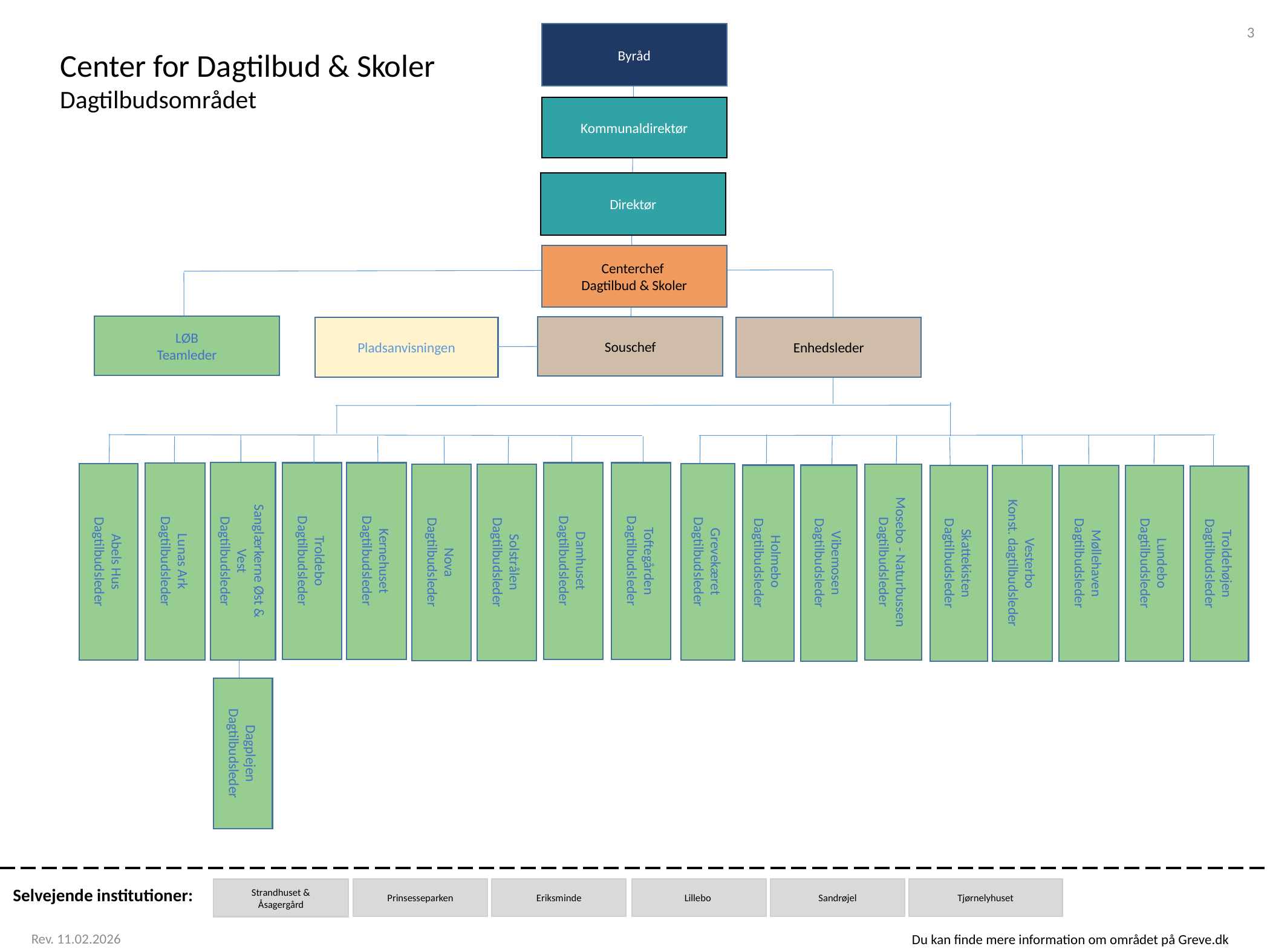

3
Byråd
Center for Dagtilbud & Skoler
Dagtilbudsområdet
Kommunaldirektør
Direktør
Centerchef
Dagtilbud & Skoler
LØB
Teamleder
Souschef
Pladsanvisningen
Enhedsleder
Sanglærkerne Øst & Vest
Dagtilbudsleder
Troldebo
Dagtilbudsleder
Damhuset
Dagtilbudsleder
Kernehuset
Dagtilbudsleder
Toftegården
Dagtilbudsleder
Lunas Ark
Dagtilbudsleder
Abels Hus
Dagtilbudsleder
Nova
Dagtilbudsleder
Solstrålen
Dagtilbudsleder
Vesterbo
Konst. dagtilbudsleder
Møllehaven
Dagtilbudsleder
Mosebo - Naturbussen
Dagtilbudsleder
Lundebo
Dagtilbudsleder
Troldehøjen
Dagtilbudsleder
Skattekisten
Dagtilbudsleder
Grevekæret
Dagtilbudsleder
Vibemosen
Dagtilbudsleder
Holmebo
Dagtilbudsleder
Dagplejen
Dagtilbudsleder
Eriksminde
Lillebo
Sandrøjel
Tjørnelyhuset
Prinsesseparken
Strandhuset & Åsagergård
Selvejende institutioner:
Rev. 11.02.2026
Du kan finde mere information om området på Greve.dk